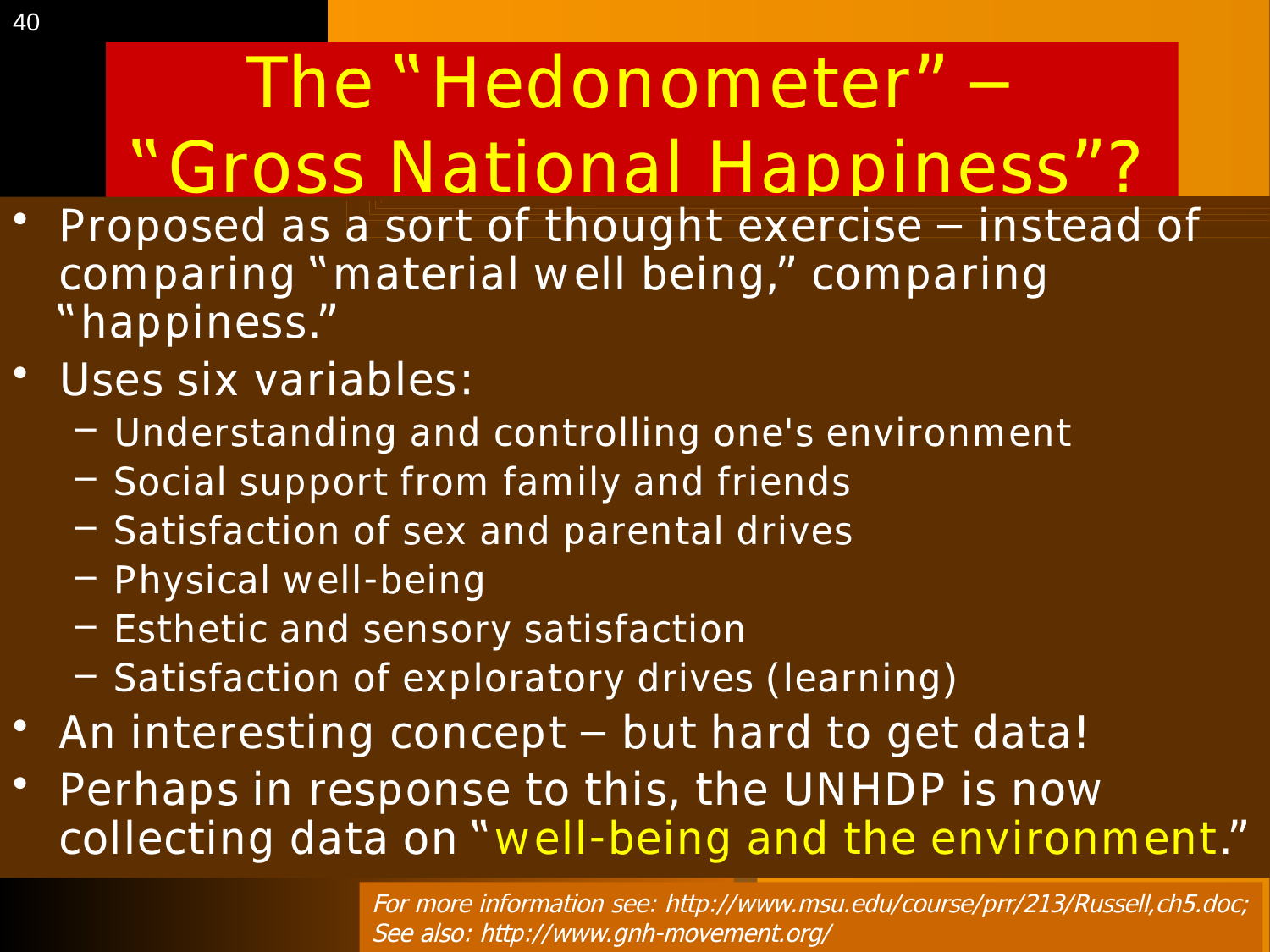

40
# The “Hedonometer” – “Gross National Happiness”?
Proposed as a sort of thought exercise – instead of comparing “material well being,” comparing “happiness.”
Uses six variables:
Understanding and controlling one's environment
Social support from family and friends
Satisfaction of sex and parental drives
Physical well-being
Esthetic and sensory satisfaction
Satisfaction of exploratory drives (learning)
An interesting concept – but hard to get data!
Perhaps in response to this, the UNHDP is now collecting data on “well-being and the environment.”
For more information see: http://www.msu.edu/course/prr/213/Russell,ch5.doc;
See also: http://www.gnh-movement.org/